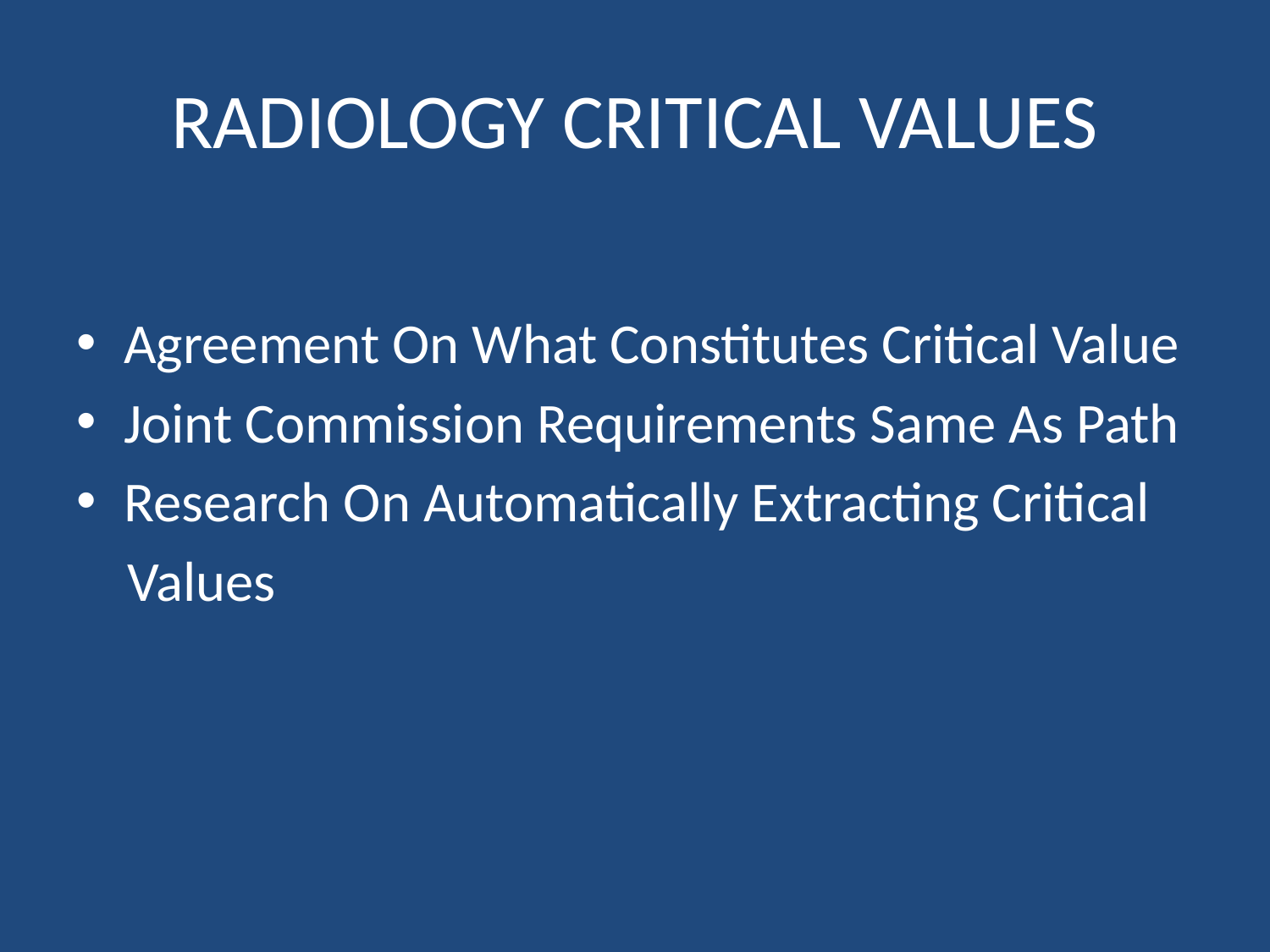

# RADIOLOGY CRITICAL VALUES

Agreement On What Constitutes Critical Value
Joint Commission Requirements Same As Path
Research On Automatically Extracting Critical
    Values